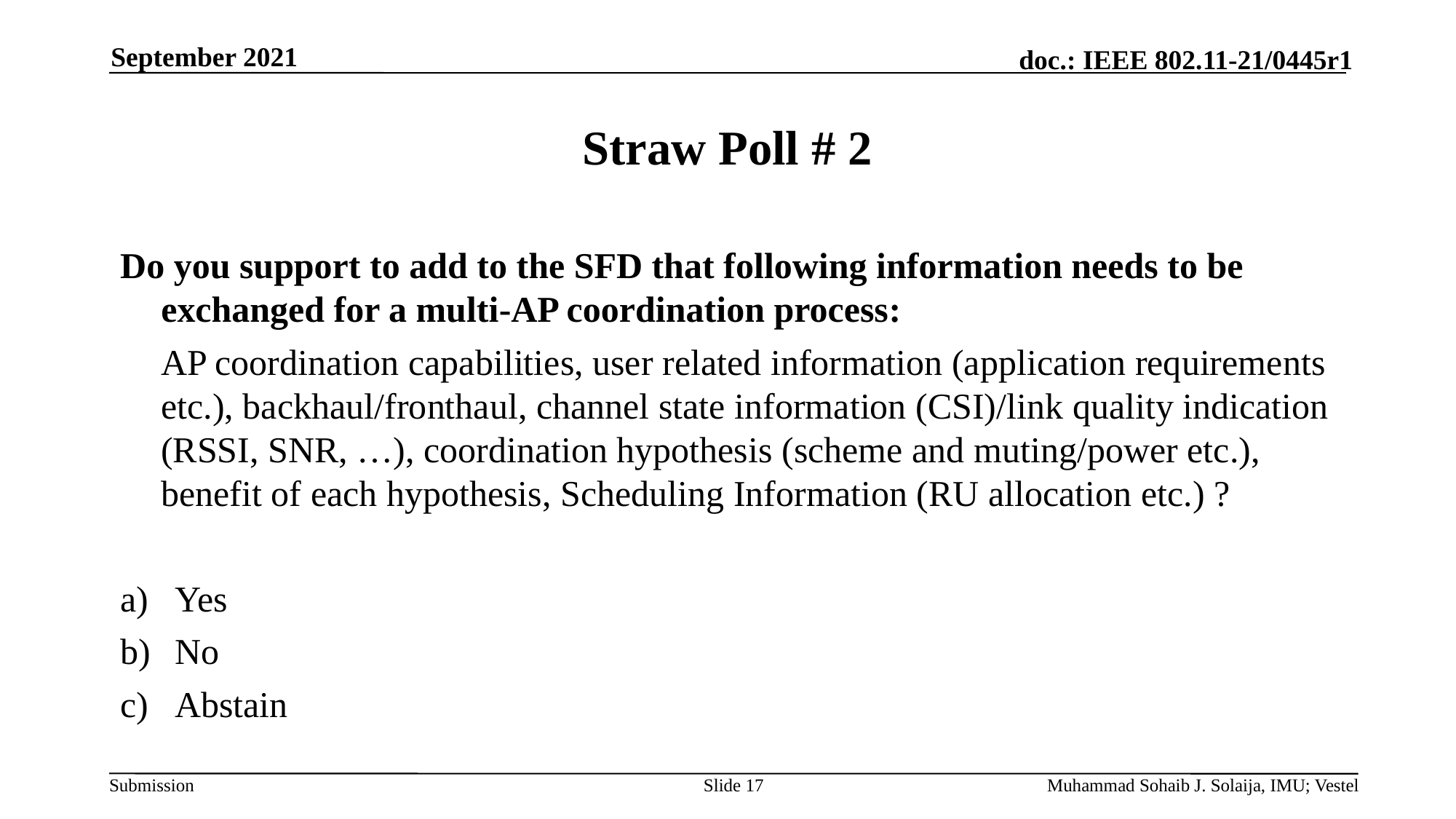

September 2021
# Straw Poll # 2
Do you support to add to the SFD that following information needs to be exchanged for a multi-AP coordination process:
	AP coordination capabilities, user related information (application requirements etc.), backhaul/fronthaul, channel state information (CSI)/link quality indication (RSSI, SNR, …), coordination hypothesis (scheme and muting/power etc.), benefit of each hypothesis, Scheduling Information (RU allocation etc.) ?

Yes
No
Abstain
Slide 17
Muhammad Sohaib J. Solaija, IMU; Vestel